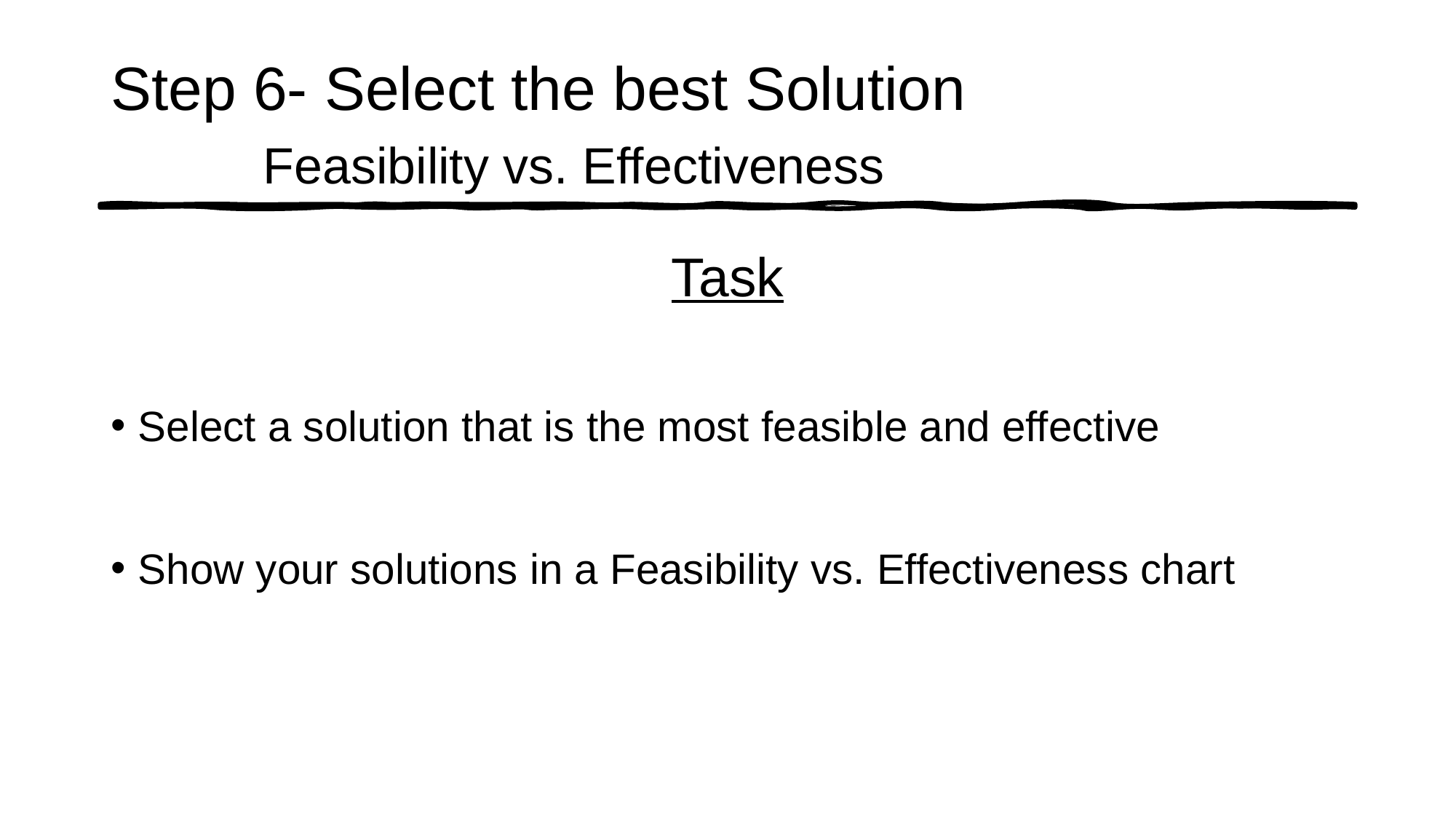

# Step 6- Select the best Solution Feasibility vs. Effectiveness
Task

Select a solution that is the most feasible and effective

Show your solutions in a Feasibility vs. Effectiveness chart